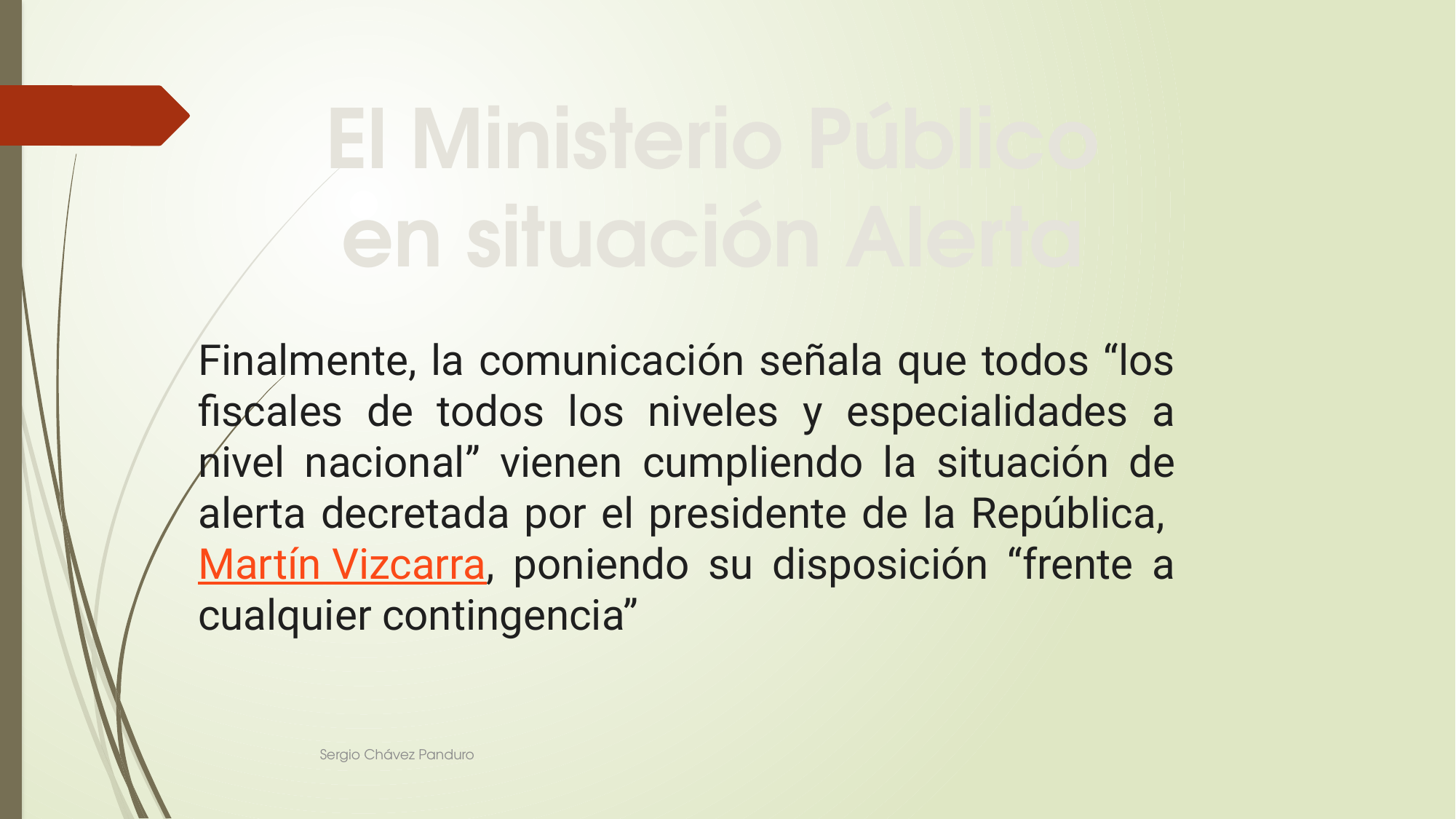

El Ministerio Público en situación Alerta
Finalmente, la comunicación señala que todos “los fiscales de todos los niveles y especialidades a nivel nacional” vienen cumpliendo la situación de alerta decretada por el presidente de la República, Martín Vizcarra, poniendo su disposición “frente a cualquier contingencia”
Sergio Chávez Panduro